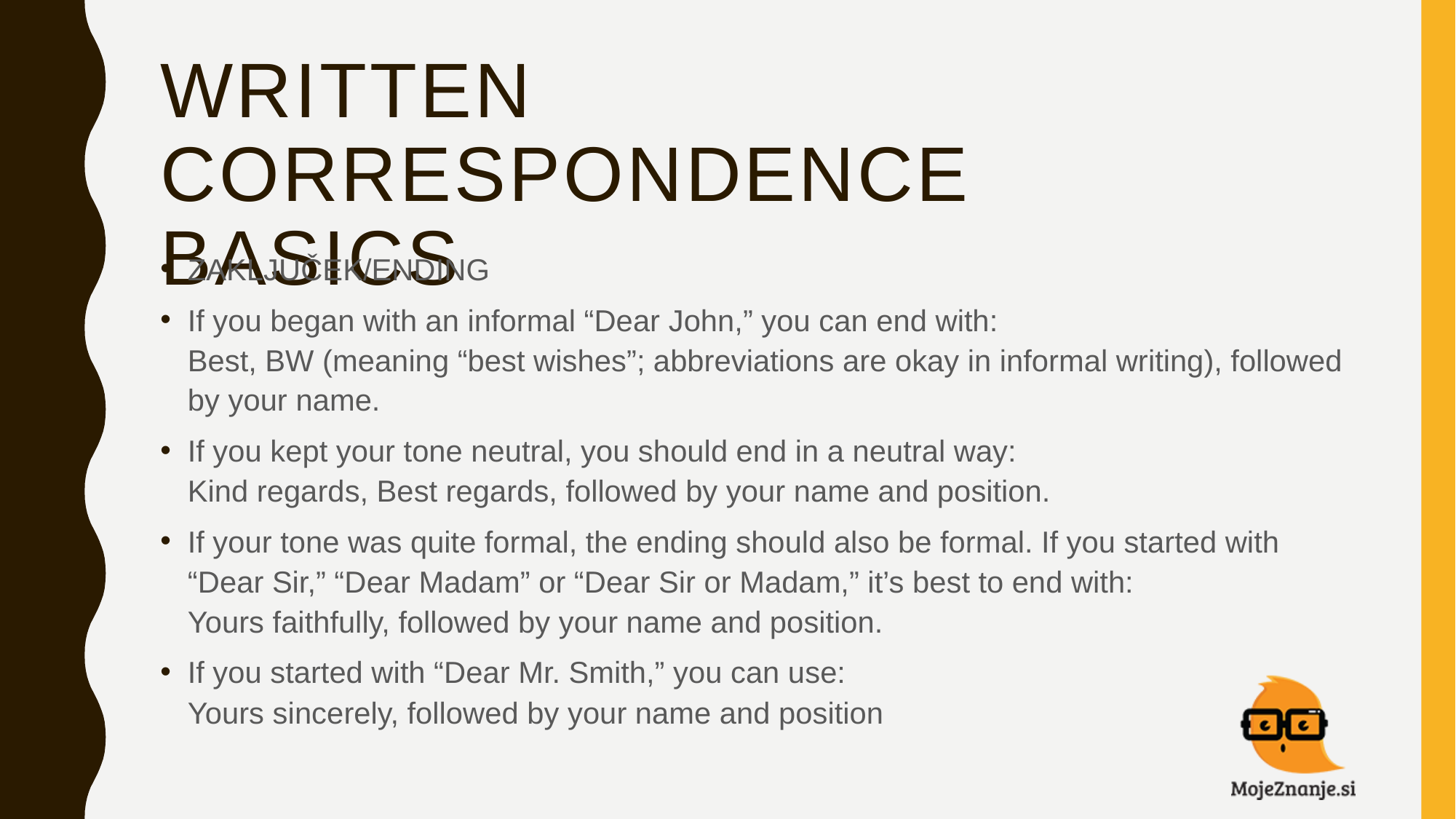

# WRITTEN CORRESPONDENCE BASICS
ZAKLJUČEK/ENDING
If you began with an informal “Dear John,” you can end with:
Best, BW (meaning “best wishes”; abbreviations are okay in informal writing), followed by your name.
If you kept your tone neutral, you should end in a neutral way:
Kind regards, Best regards, followed by your name and position.
If your tone was quite formal, the ending should also be formal. If you started with “Dear Sir,” “Dear Madam” or “Dear Sir or Madam,” it’s best to end with:
Yours faithfully, followed by your name and position.
If you started with “Dear Mr. Smith,” you can use:
Yours sincerely, followed by your name and position